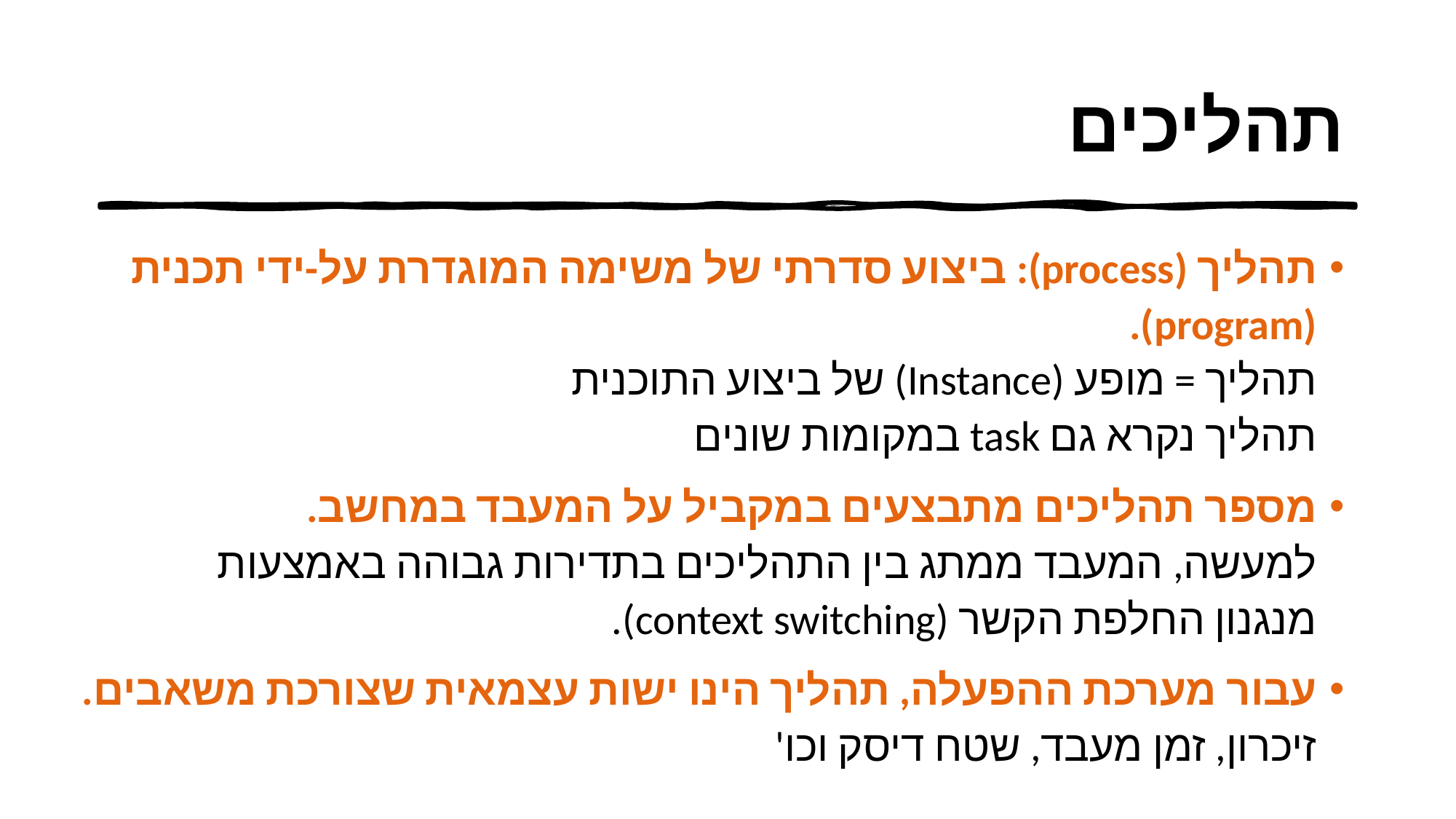

# תהליכים
תהליך (process): ביצוע סדרתי של משימה המוגדרת על-ידי תכנית (program).
תהליך = מופע (Instance) של ביצוע התוכנית
תהליך נקרא גם task במקומות שונים
מספר תהליכים מתבצעים במקביל על המעבד במחשב.
למעשה, המעבד ממתג בין התהליכים בתדירות גבוהה באמצעות
מנגנון החלפת הקשר (context switching).
עבור מערכת ההפעלה, תהליך הינו ישות עצמאית שצורכת משאבים.
זיכרון, זמן מעבד, שטח דיסק וכו'